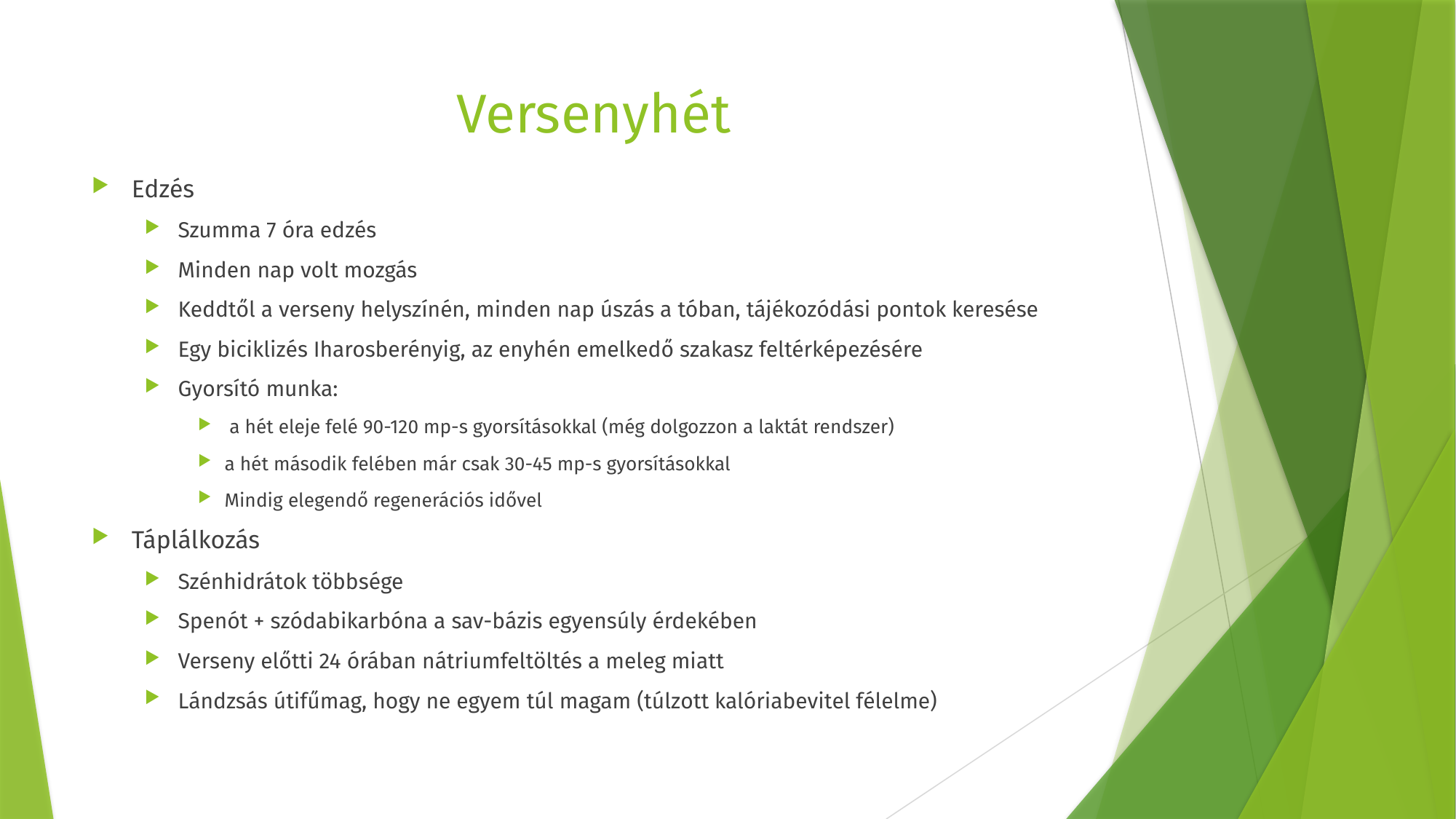

# Versenyhét
Edzés
Szumma 7 óra edzés
Minden nap volt mozgás
Keddtől a verseny helyszínén, minden nap úszás a tóban, tájékozódási pontok keresése
Egy biciklizés Iharosberényig, az enyhén emelkedő szakasz feltérképezésére
Gyorsító munka:
 a hét eleje felé 90-120 mp-s gyorsításokkal (még dolgozzon a laktát rendszer)
a hét második felében már csak 30-45 mp-s gyorsításokkal
Mindig elegendő regenerációs idővel
Táplálkozás
Szénhidrátok többsége
Spenót + szódabikarbóna a sav-bázis egyensúly érdekében
Verseny előtti 24 órában nátriumfeltöltés a meleg miatt
Lándzsás útifűmag, hogy ne egyem túl magam (túlzott kalóriabevitel félelme)